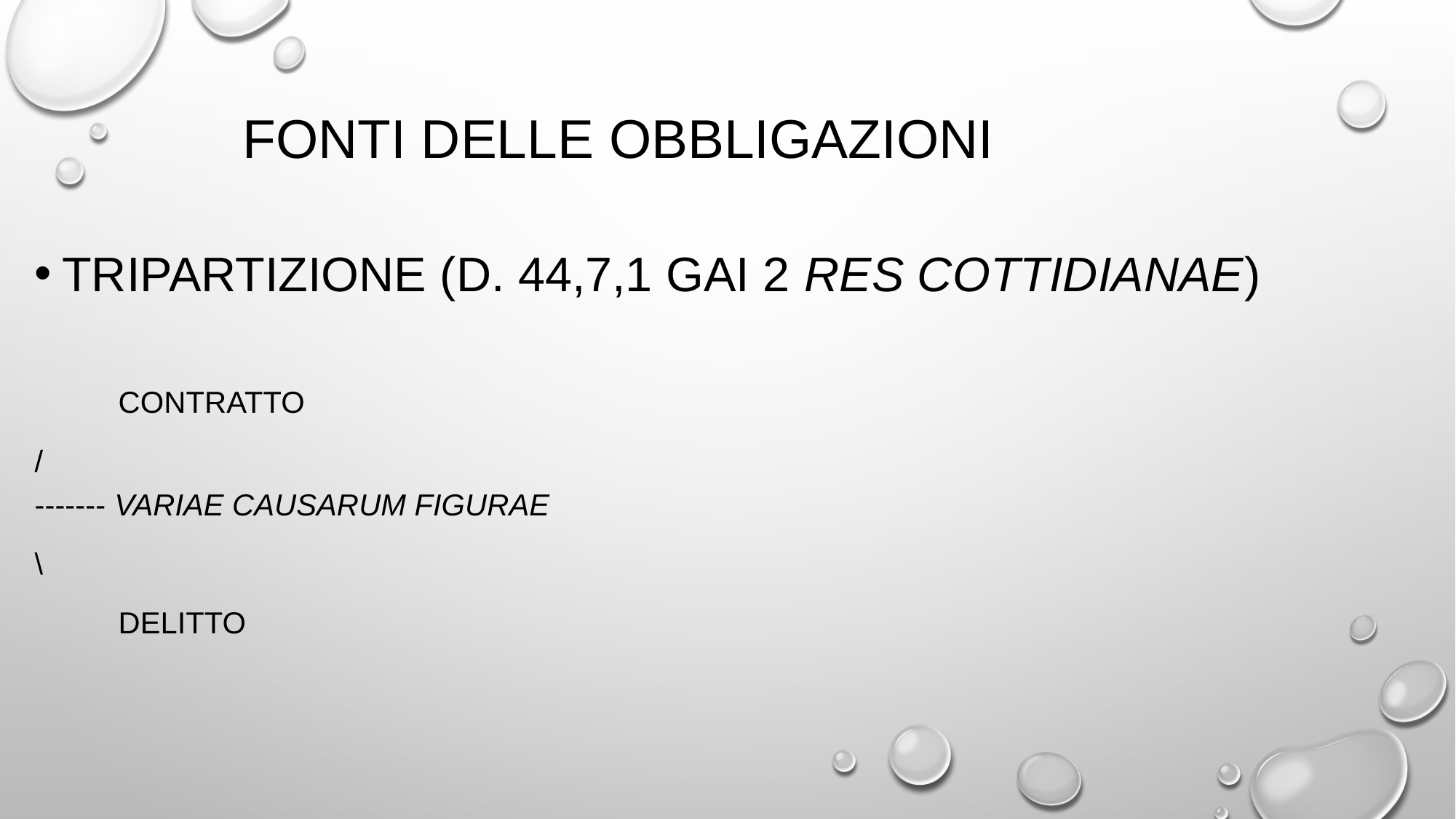

# FONTI DELLE OBBLIGAZIONI
Tripartizione (D. 44,7,1 Gai 2 res cottidianae)

          CONTRATTO
/
------- VARIAE CAUSARUM FIGURAE
\
          DELITTO